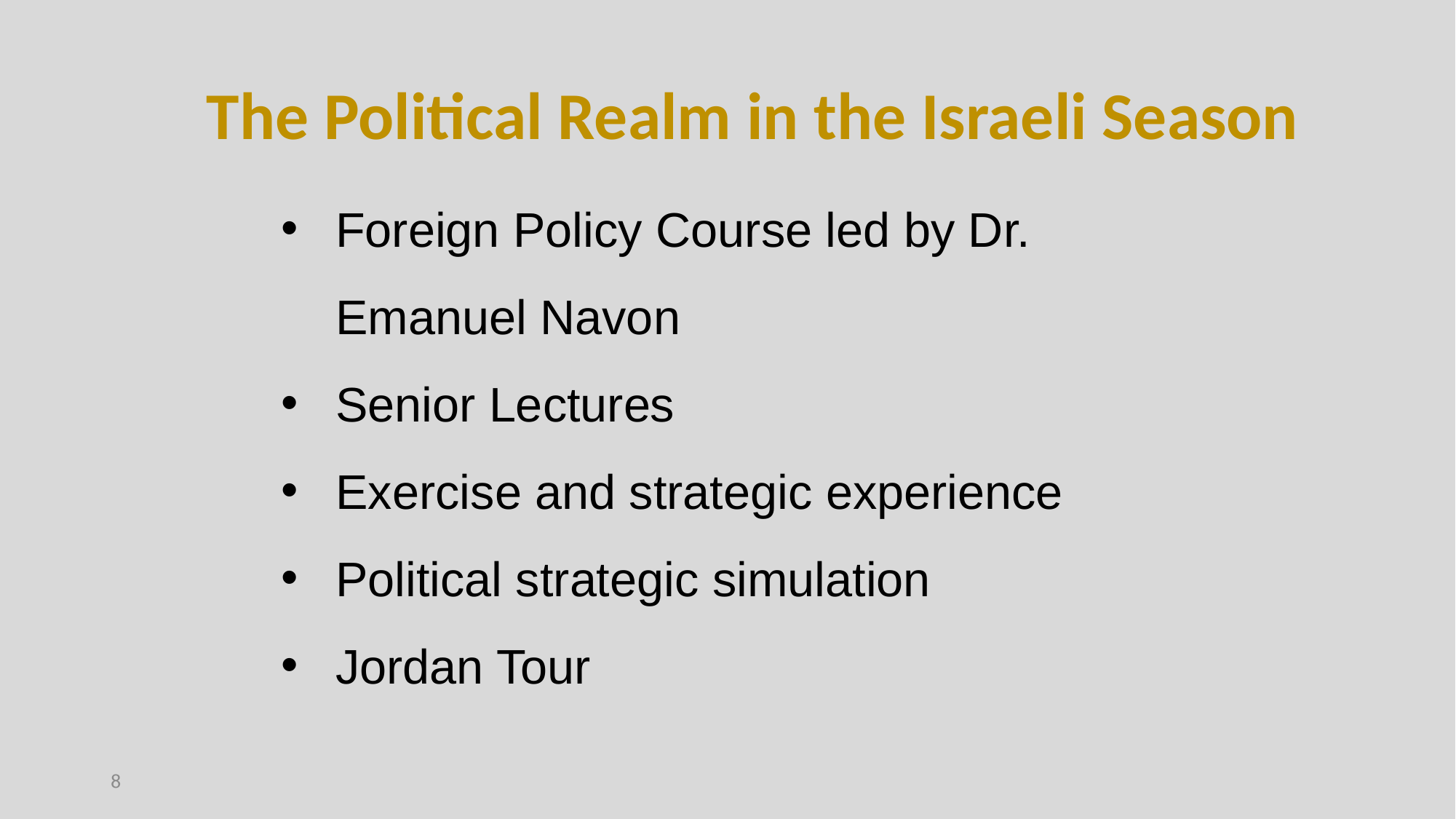

The Political Realm in the Israeli Season

Foreign Policy Course led by Dr. Emanuel Navon
Senior Lectures
Exercise and strategic experience
Political strategic simulation
Jordan Tour

8